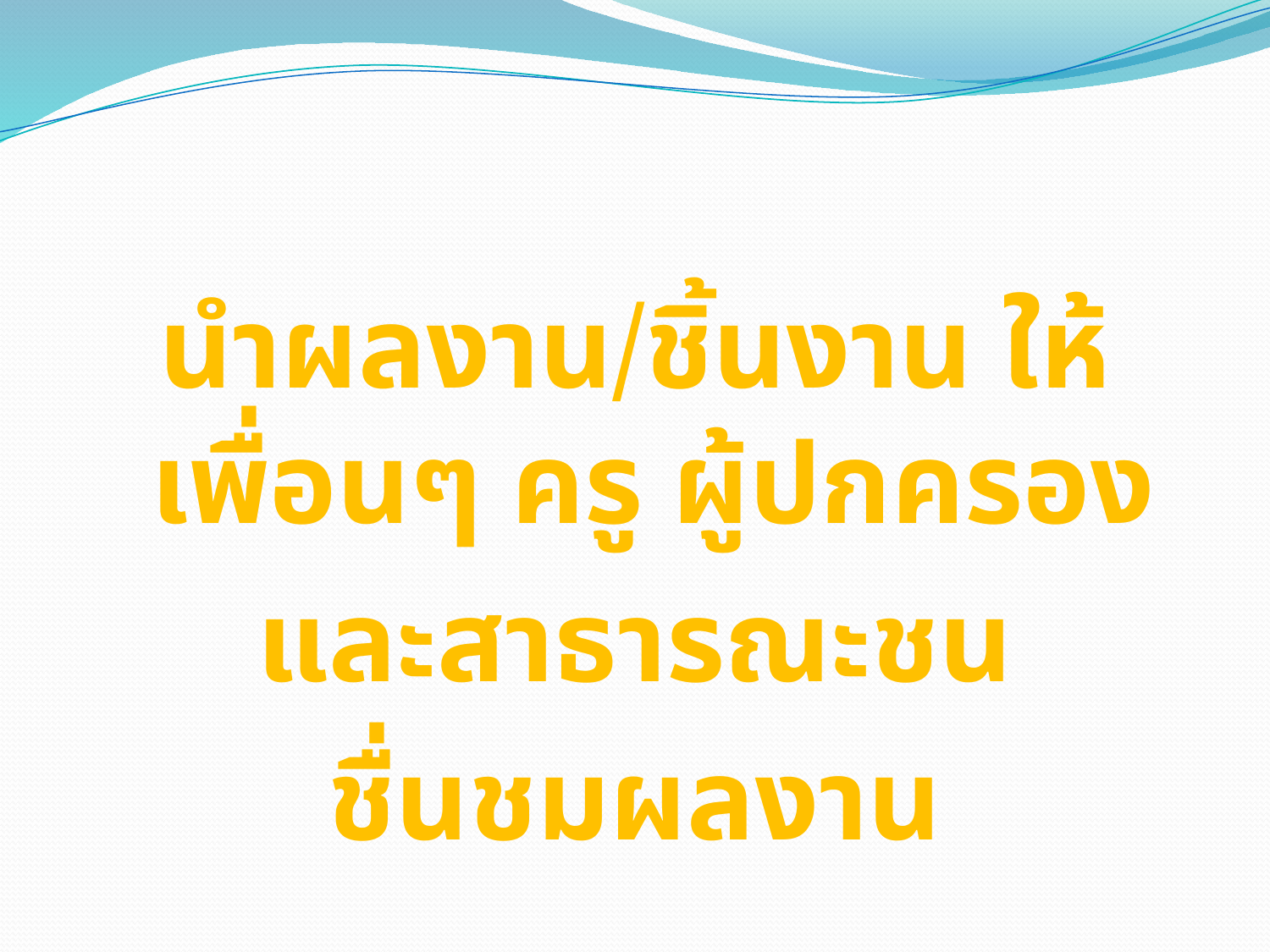

นำผลงาน/ชิ้นงาน ให้เพื่อนๆ ครู ผู้ปกครอง
และสาธารณะชน
ชื่นชมผลงาน